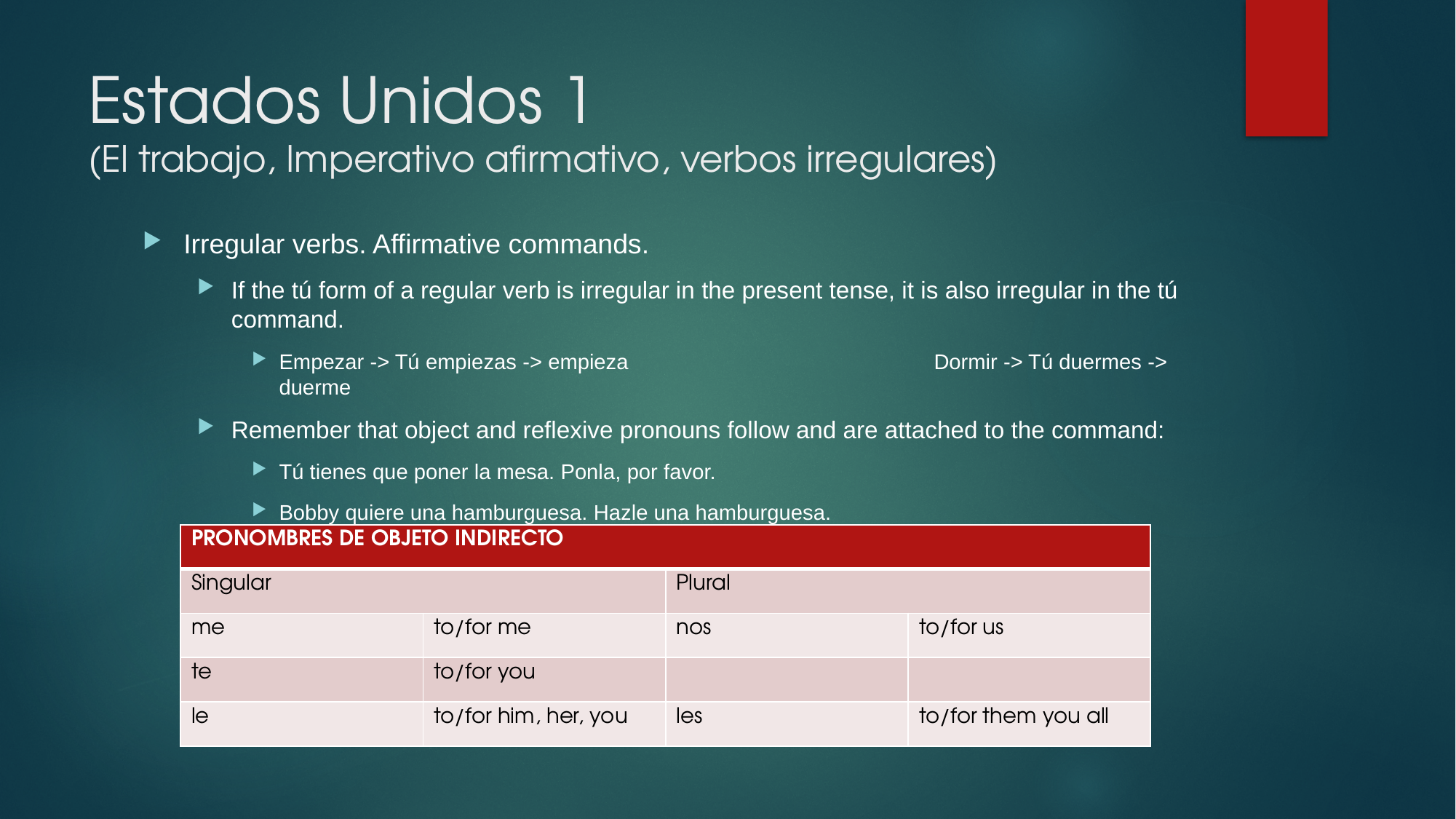

# Estados Unidos 1 (El trabajo, Imperativo afirmativo, verbos irregulares)
Irregular verbs. Affirmative commands.
If the tú form of a regular verb is irregular in the present tense, it is also irregular in the tú command.
Empezar -> Tú empiezas -> empieza			Dormir -> Tú duermes -> duerme
Remember that object and reflexive pronouns follow and are attached to the command:
Tú tienes que poner la mesa. Ponla, por favor.
Bobby quiere una hamburguesa. Hazle una hamburguesa.

| PRONOMBRES DE OBJETO INDIRECTO |  |  |  |
| --- | --- | --- | --- |
| Singular |  | Plural |  |
| me | to/for me | nos | to/for us |
| te | to/for you |  |  |
| le | to/for him, her, you | les | to/for them you all |